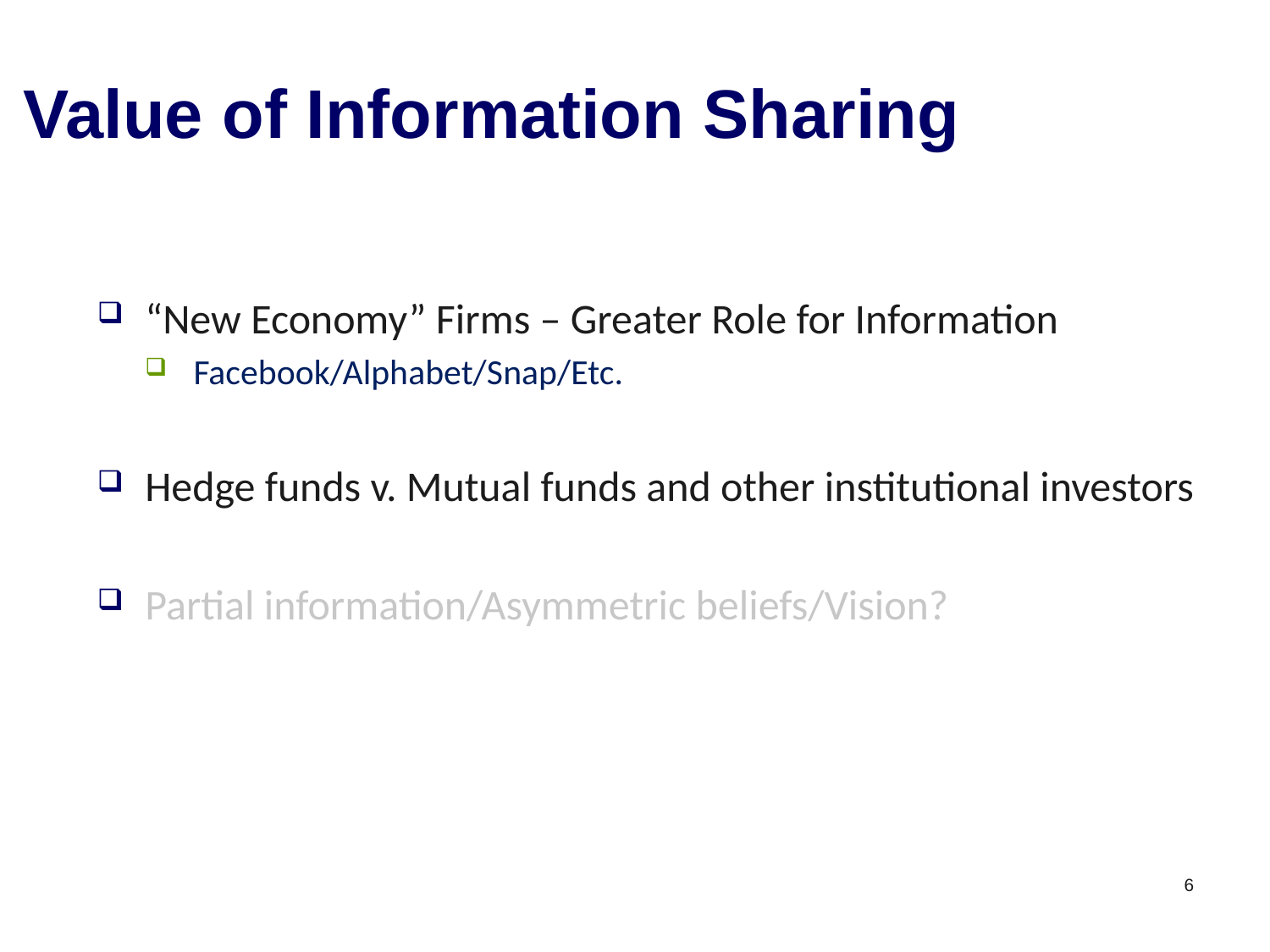

# Value of Information Sharing

“New Economy” Firms – Greater Role for Information
Facebook/Alphabet/Snap/Etc.

Hedge funds v. Mutual funds and other institutional investors

Partial information/Asymmetric beliefs/Vision?

6